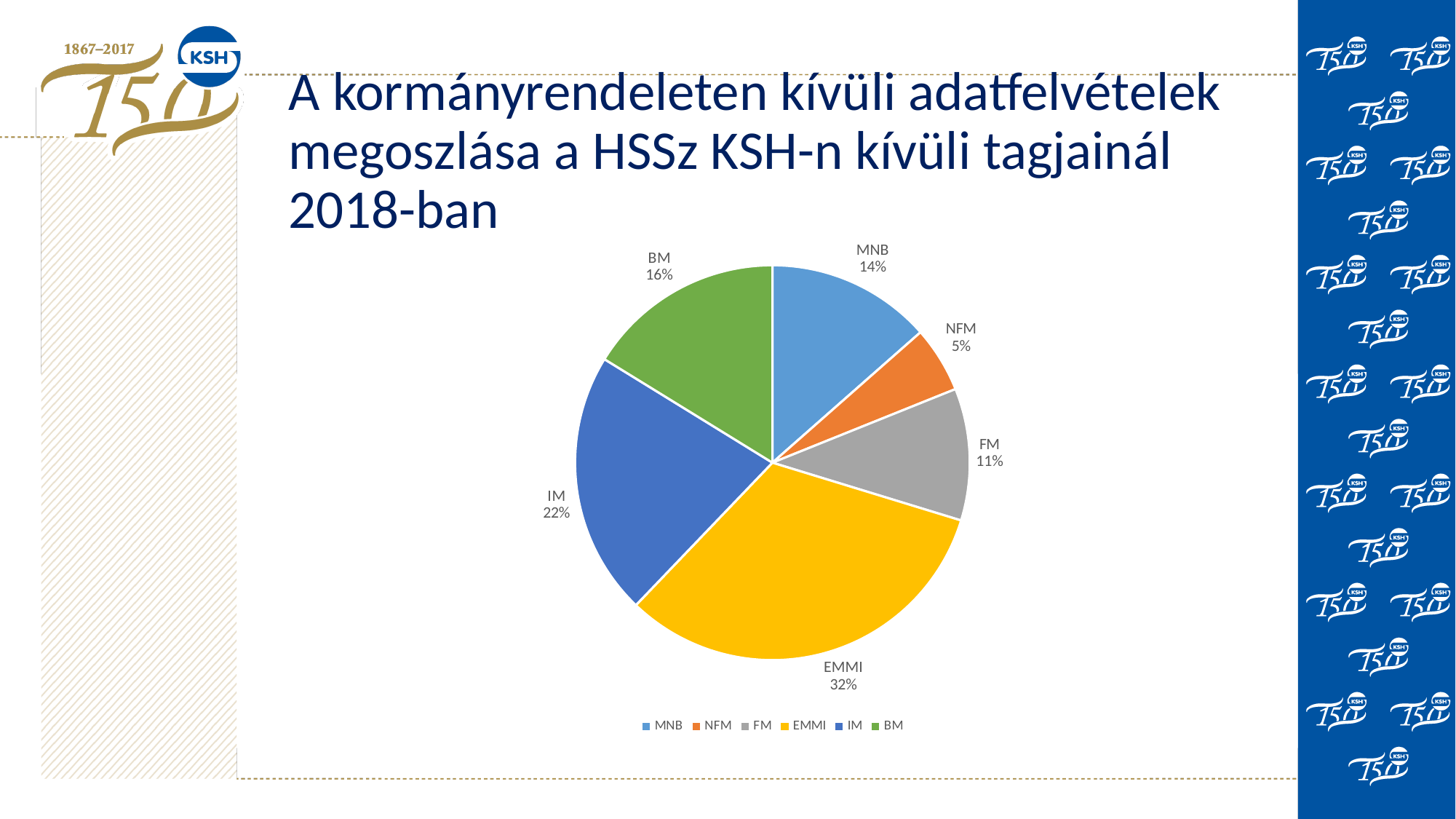

# A kormányrendeleten kívüli adatfelvételek megoszlása a HSSz KSH-n kívüli tagjainál 2018-ban

### Chart

| Category |  |
|---|---|
| MNB | 5.0 |
| NFM | 2.0 |
| FM | 4.0 |
| EMMI | 12.0 |
| IM | 8.0 |
| BM | 6.0 |